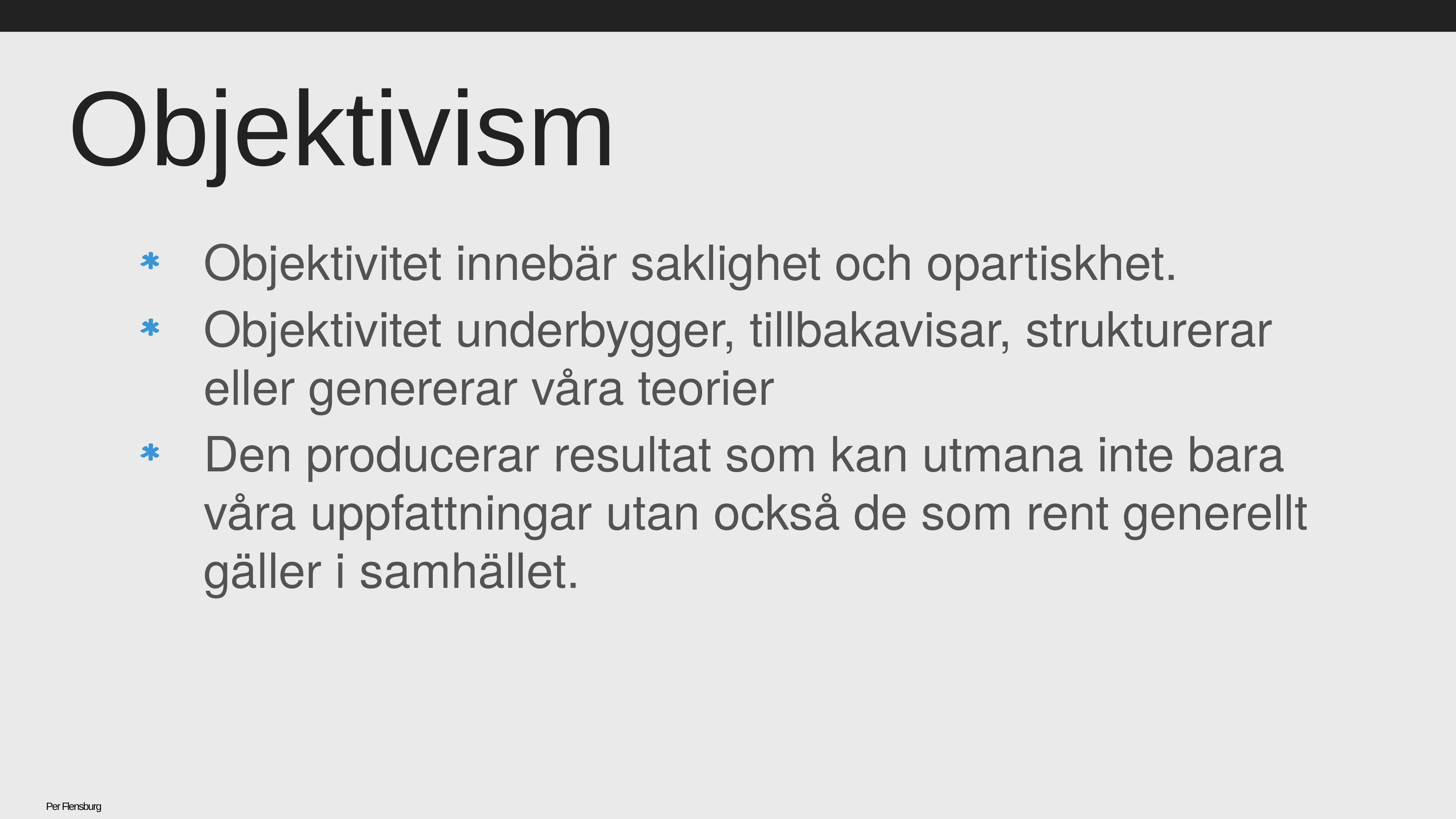

# Objektivism
Objektivitet innebär saklighet och opartiskhet.
Objektivitet underbygger, tillbakavisar, strukturerar eller genererar våra teorier
Den producerar resultat som kan utmana inte bara våra uppfattningar utan också de som rent generellt gäller i samhället.
44